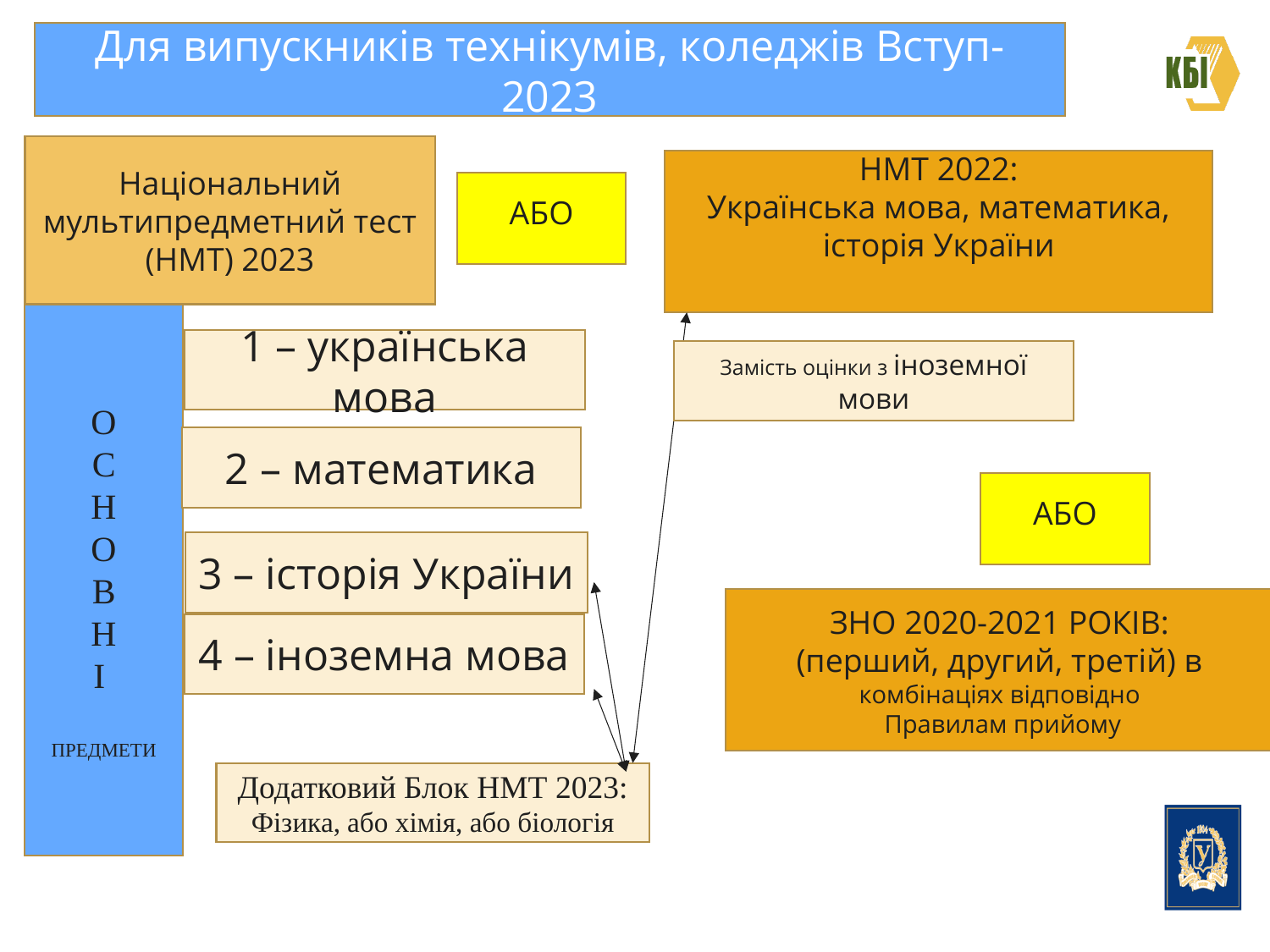

Для випускників технікумів, коледжів Вступ-2023
Національний мультипредметний тест (НМТ) 2023
НМТ 2022:
Українська мова, математика, історія України

АБО

О
С
Н
О
В
Н
І

ПРЕДМЕТИ
1 – українська мова
Замість оцінки з іноземної мови
2 – математика

АБО

3 – історія України
ЗНО 2020-2021 РОКІВ:
(перший, другий, третій) в комбінаціях відповідно
 Правилам прийому
4 – іноземна мова
Додатковий Блок НМТ 2023:
Фізика, або хімія, або біологія